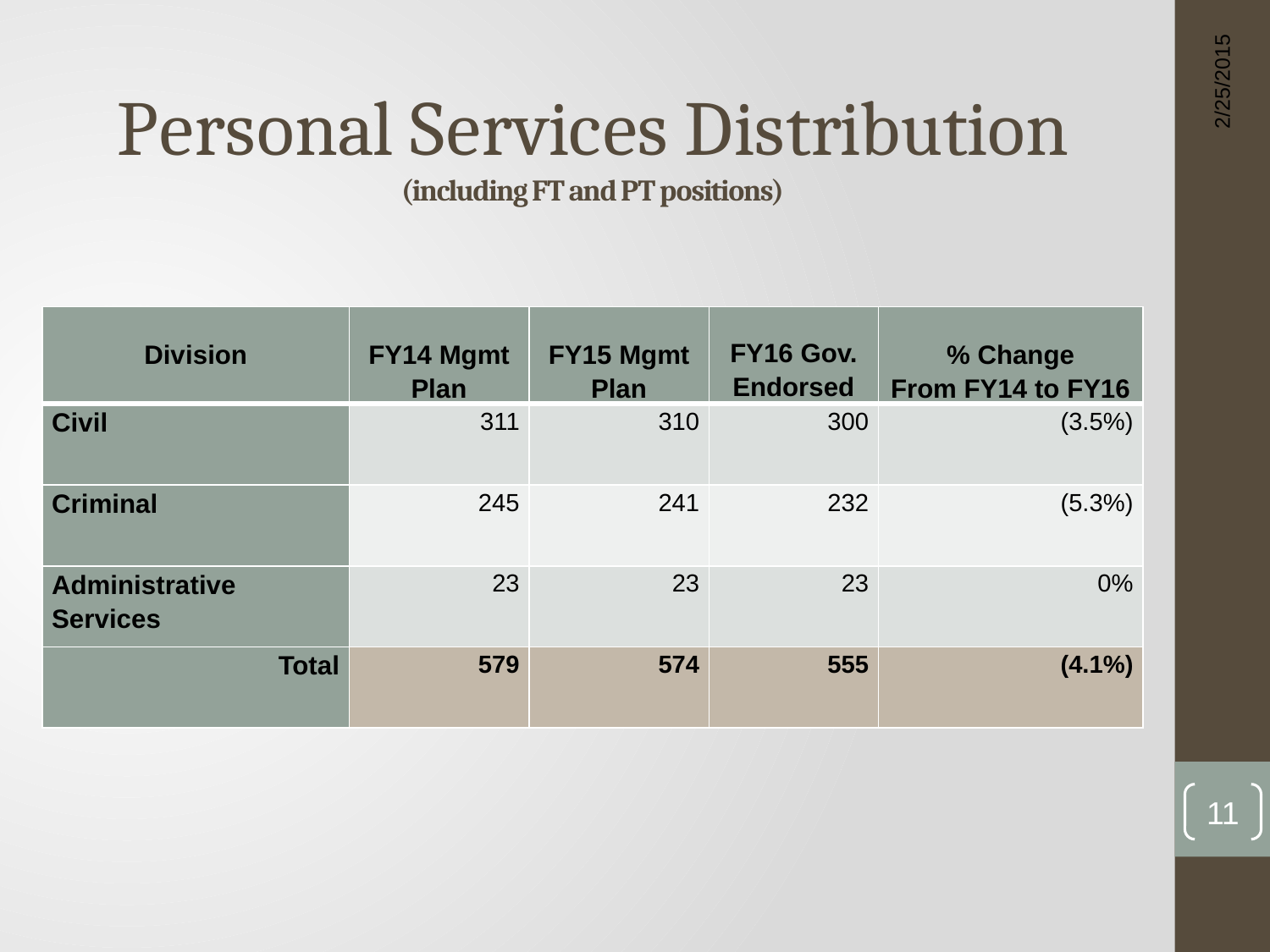

Personal Services Distribution
(including FT and PT positions)
2/25/2015
| Division | FY14 Mgmt Plan | FY15 Mgmt Plan | FY16 Gov. Endorsed | % Change From FY14 to FY16 |
| --- | --- | --- | --- | --- |
| Civil | 311 | 310 | 300 | (3.5%) |
| Criminal | 245 | 241 | 232 | (5.3%) |
| Administrative Services | 23 | 23 | 23 | 0% |
| Total | 579 | 574 | 555 | (4.1%) |
11